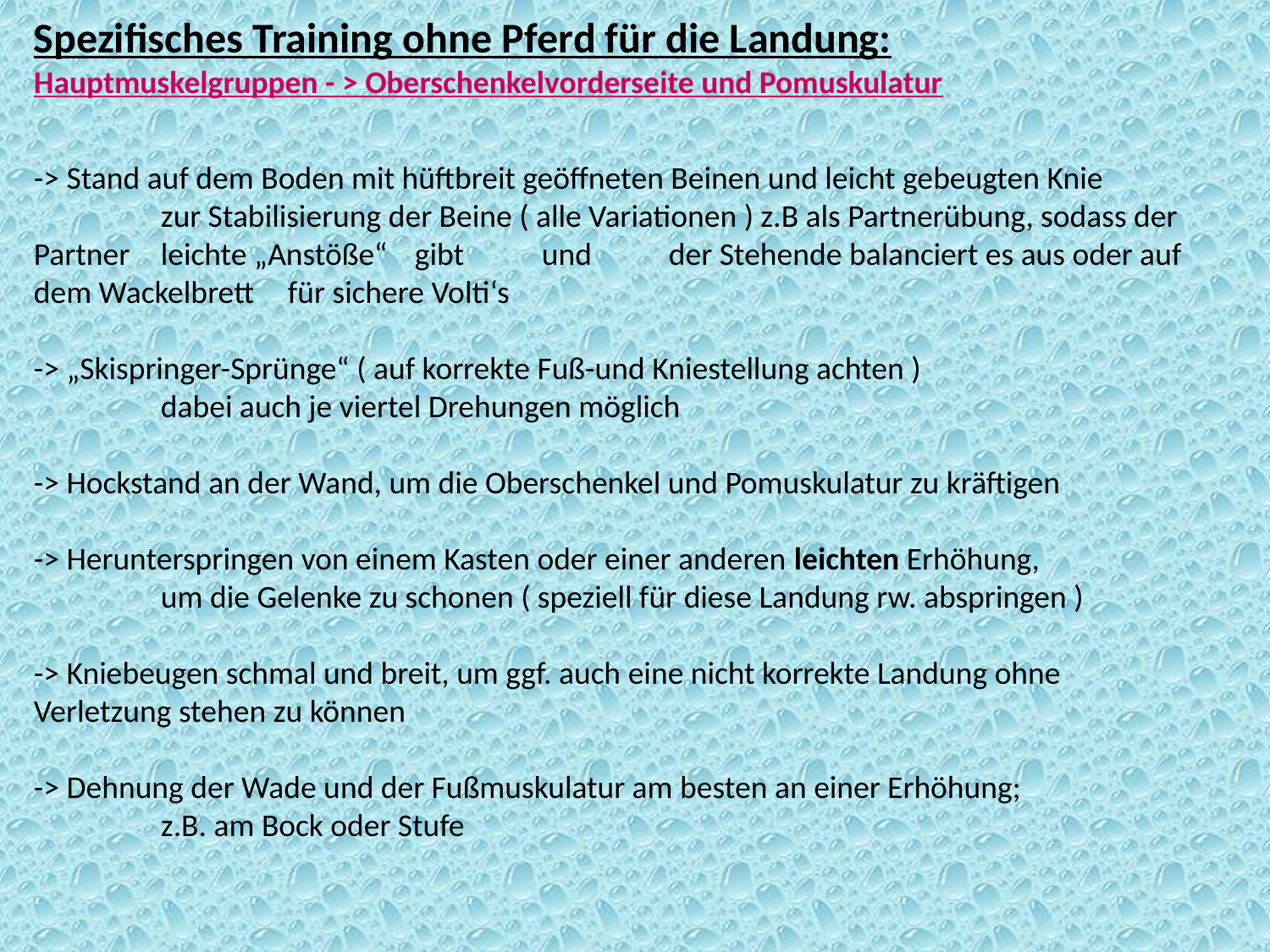

Spezifisches Training ohne Pferd für die Landung:
Hauptmuskelgruppen - > Oberschenkelvorderseite und Pomuskulatur
-> Stand auf dem Boden mit hüftbreit geöffneten Beinen und leicht gebeugten Knie
	zur Stabilisierung der Beine ( alle Variationen ) z.B als Partnerübung, sodass der Partner 	leichte „Anstöße“ 	gibt 	und 	der Stehende balanciert es aus oder auf dem Wackelbrett 	für sichere Volti‘s

-> „Skispringer-Sprünge“ ( auf korrekte Fuß-und Kniestellung achten )
	dabei auch je viertel Drehungen möglich

-> Hockstand an der Wand, um die Oberschenkel und Pomuskulatur zu kräftigen

-> Herunterspringen von einem Kasten oder einer anderen leichten Erhöhung,
	um die Gelenke zu schonen ( speziell für diese Landung rw. abspringen )

-> Kniebeugen schmal und breit, um ggf. auch eine nicht korrekte Landung ohne 	Verletzung stehen zu können

-> Dehnung der Wade und der Fußmuskulatur am besten an einer Erhöhung;
	z.B. am Bock oder Stufe